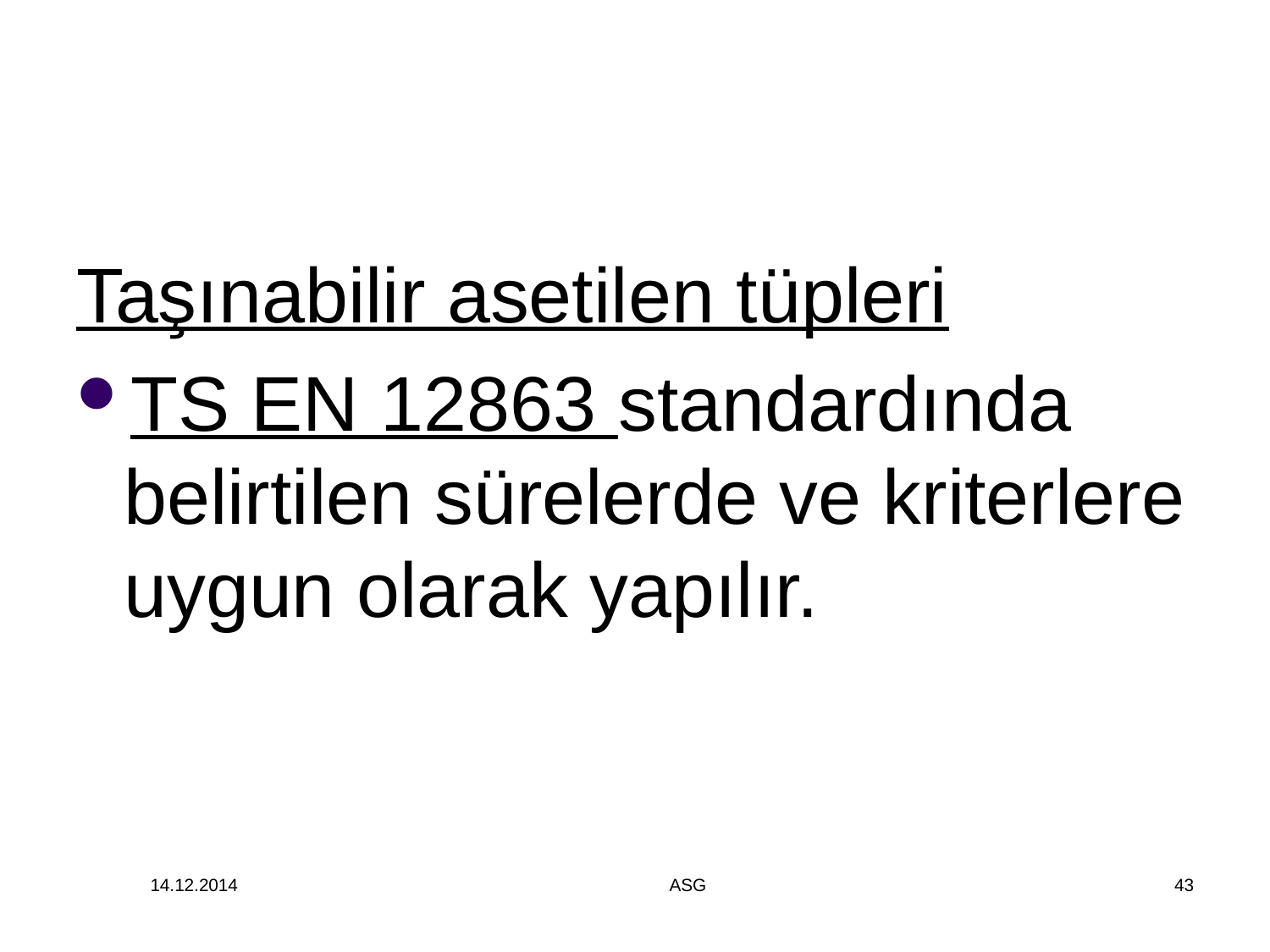

Taşınabilir asetilen tüpleri
TS EN 12863 standardında belirtilen sürelerde ve kriterlere uygun olarak yapılır.

14.12.2014
ASG
43